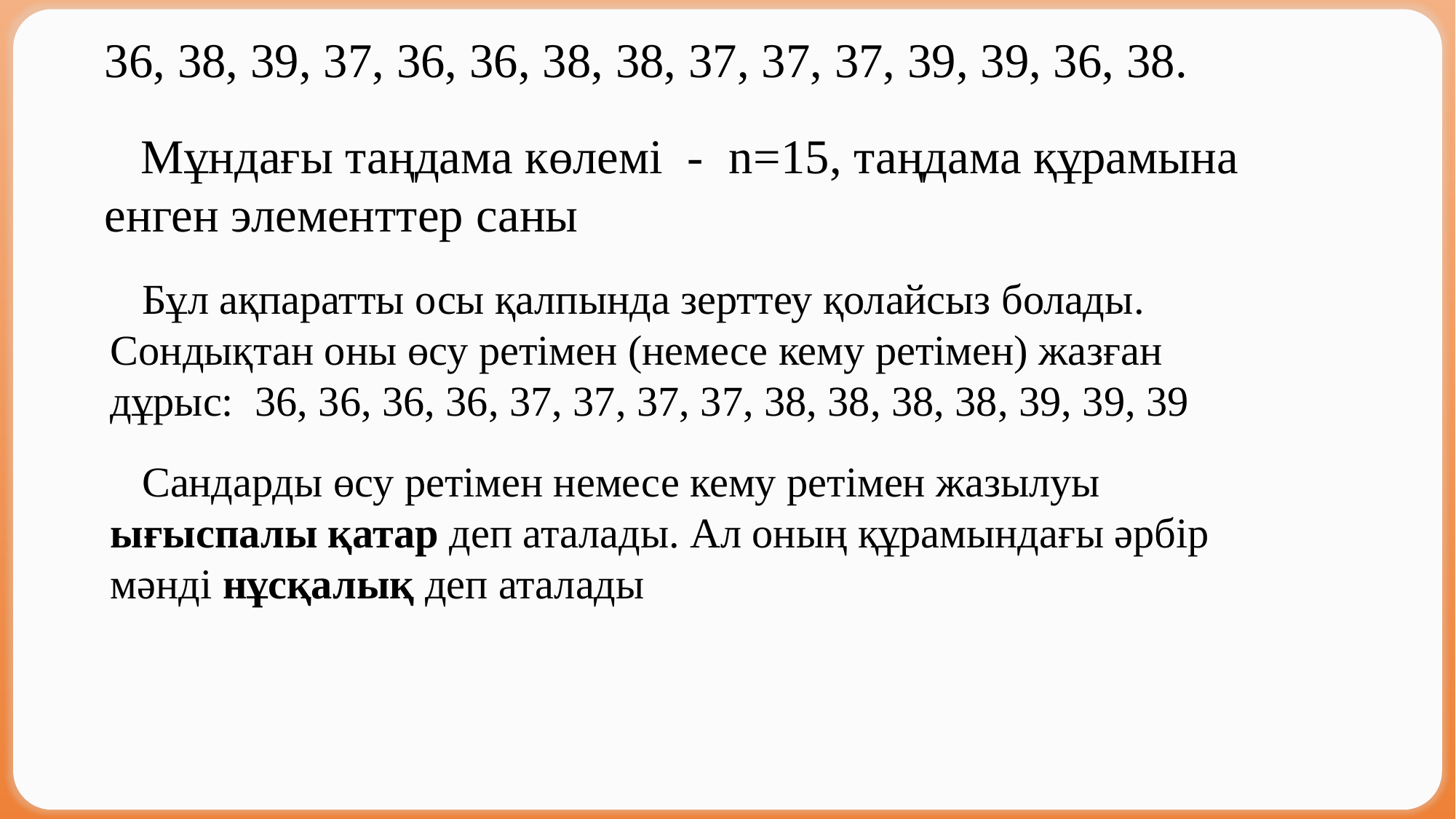

36, 38, 39, 37, 36, 36, 38, 38, 37, 37, 37, 39, 39, 36, 38.
   Мұндағы таңдама көлемі  -  n=15, таңдама құрамына енген элементтер саны
   Бұл ақпаратты осы қалпында зерттеу қолайсыз болады.   Сондықтан оны өсу ретімен (немесе кему ретімен) жазған дұрыс:  36, 36, 36, 36, 37, 37, 37, 37, 38, 38, 38, 38, 39, 39, 39

   Сандарды өсу ретімен немесе кему ретімен жазылуы ығыспалы қатар деп аталады. Ал оның құрамындағы әрбір мәнді нұсқалық деп аталады